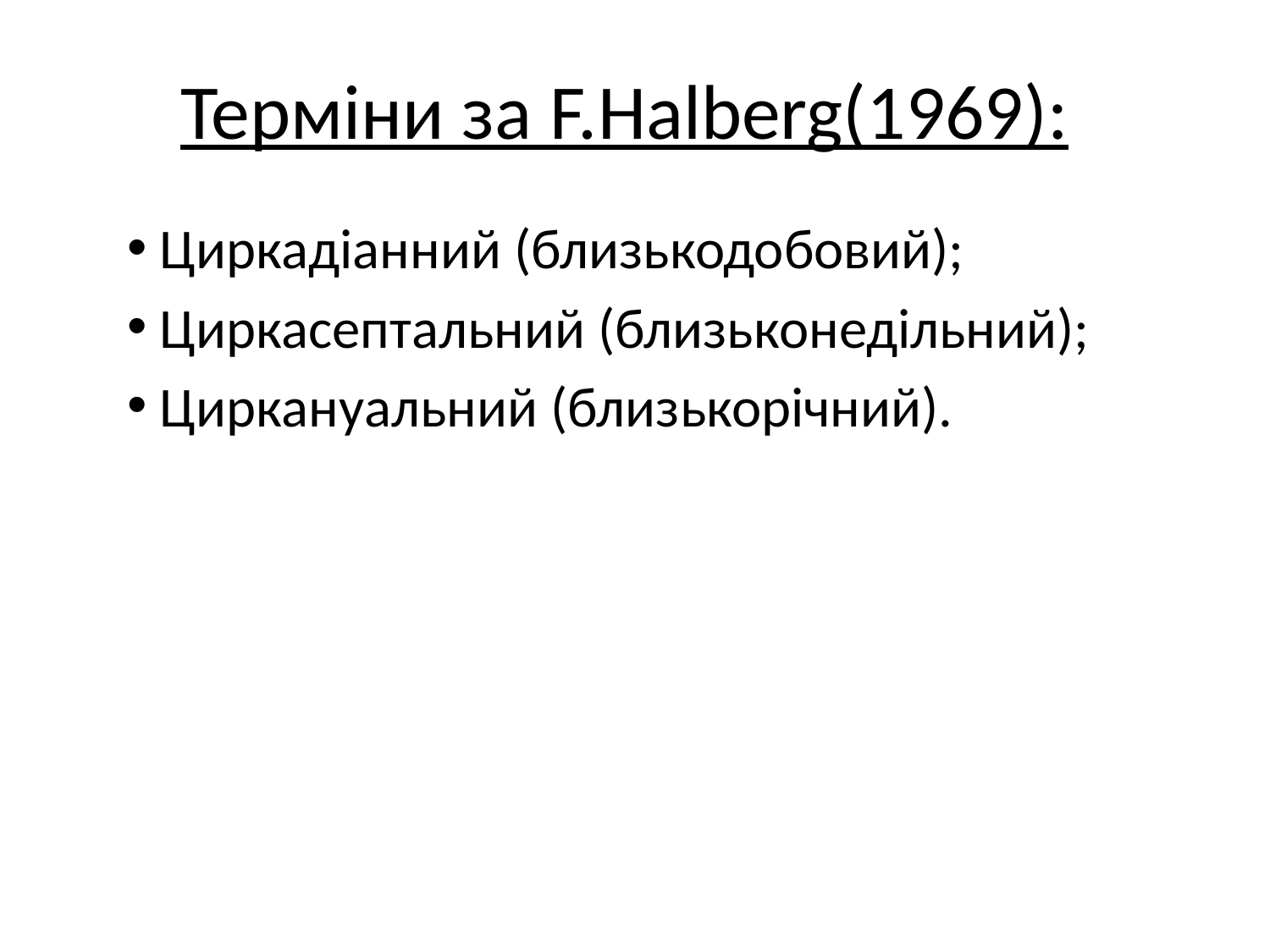

# Терміни за F.Halberg(1969):
 Циркадіанний (близькодобовий);
 Циркасептальний (близьконедільний);
 Циркануальний (близькорічний).